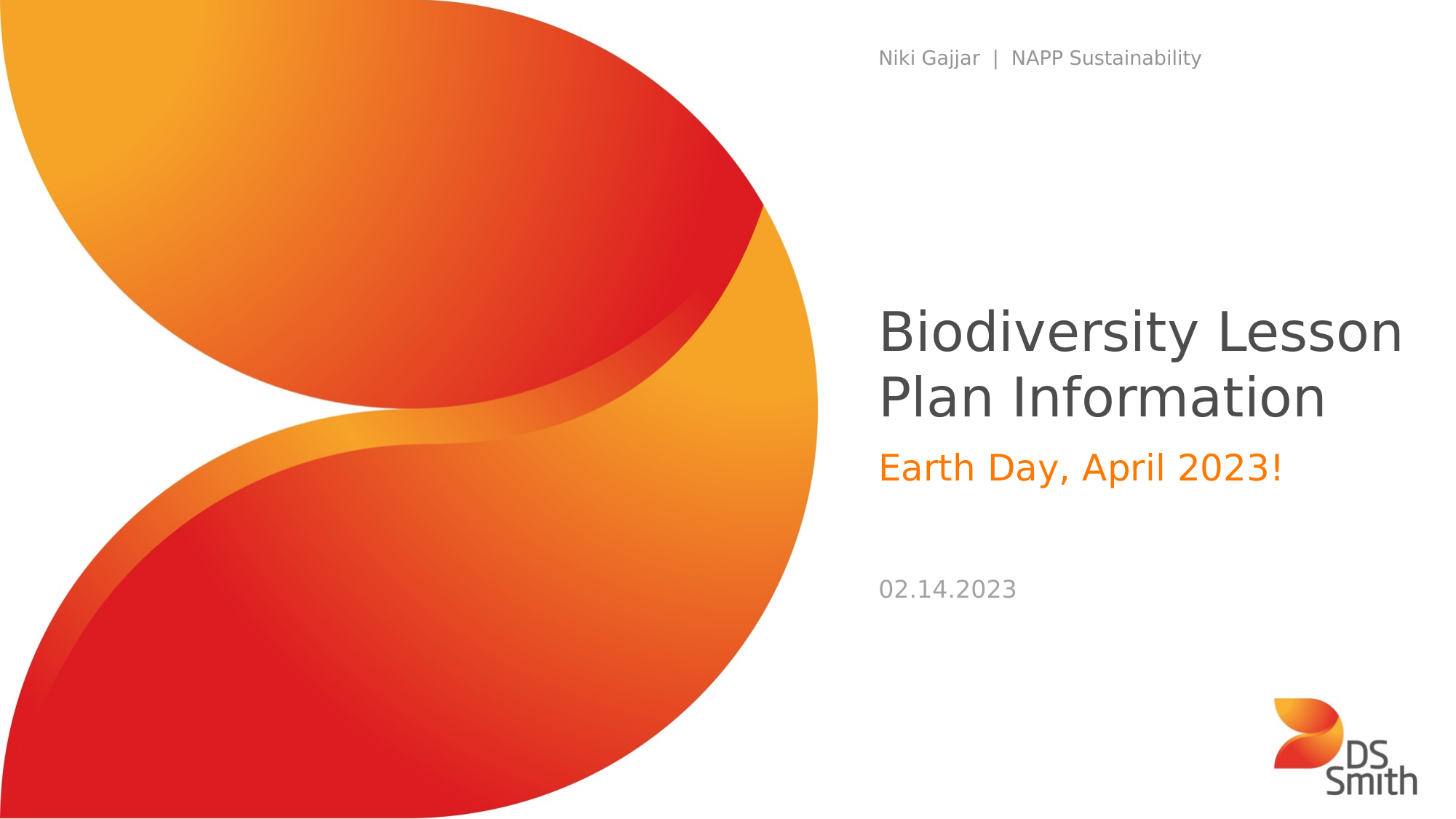

Niki Gajjar  |  NAPP Sustainability
# Biodiversity Lesson Plan Information
Earth Day, April 2023!
02.14.2023